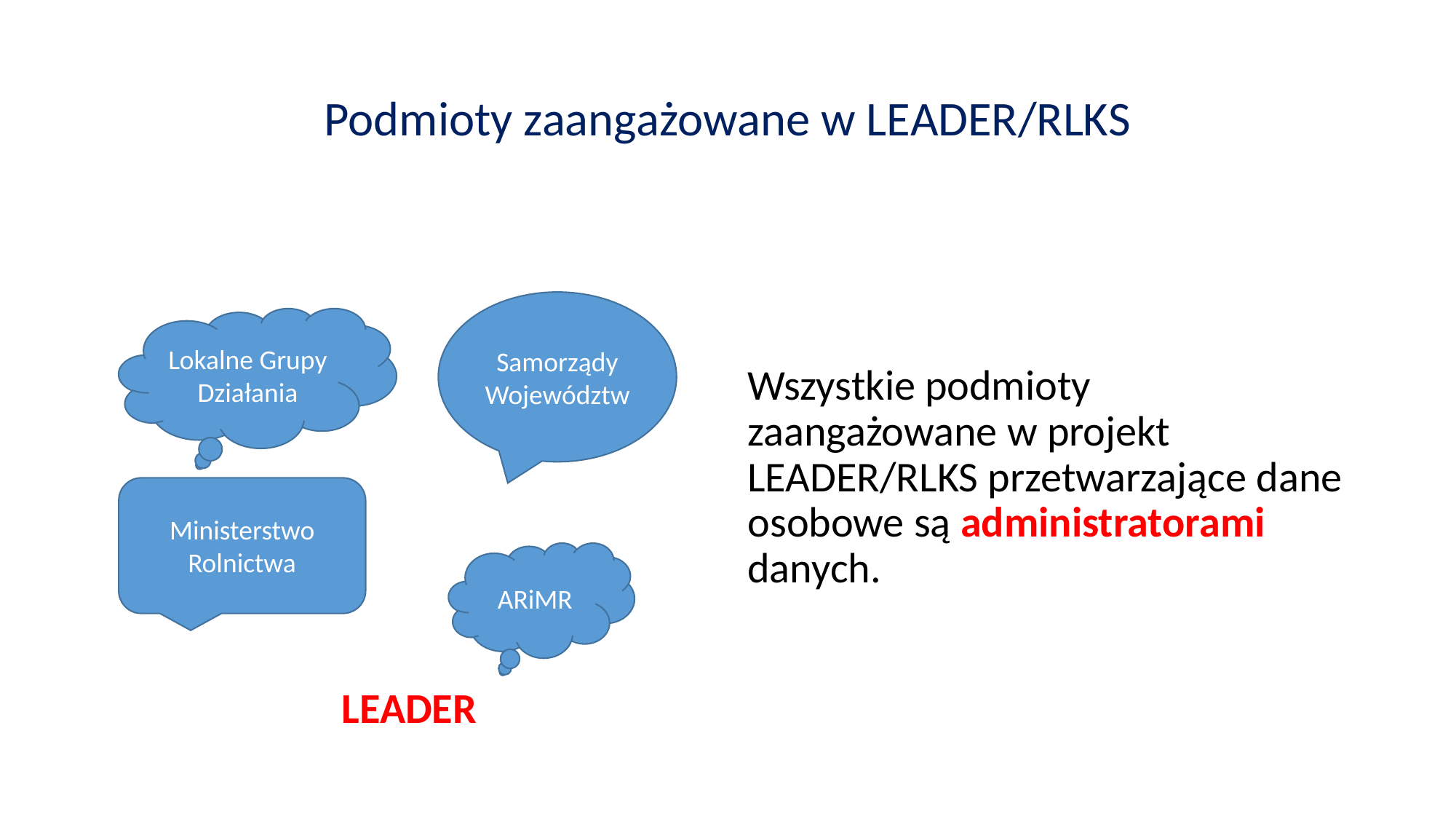

# Podmioty zaangażowane w LEADER/RLKS
LEADER
Wszystkie podmioty zaangażowane w projekt LEADER/RLKS przetwarzające dane osobowe są administratorami danych.
Samorządy Województw
Lokalne Grupy Działania
Ministerstwo Rolnictwa
ARiMR